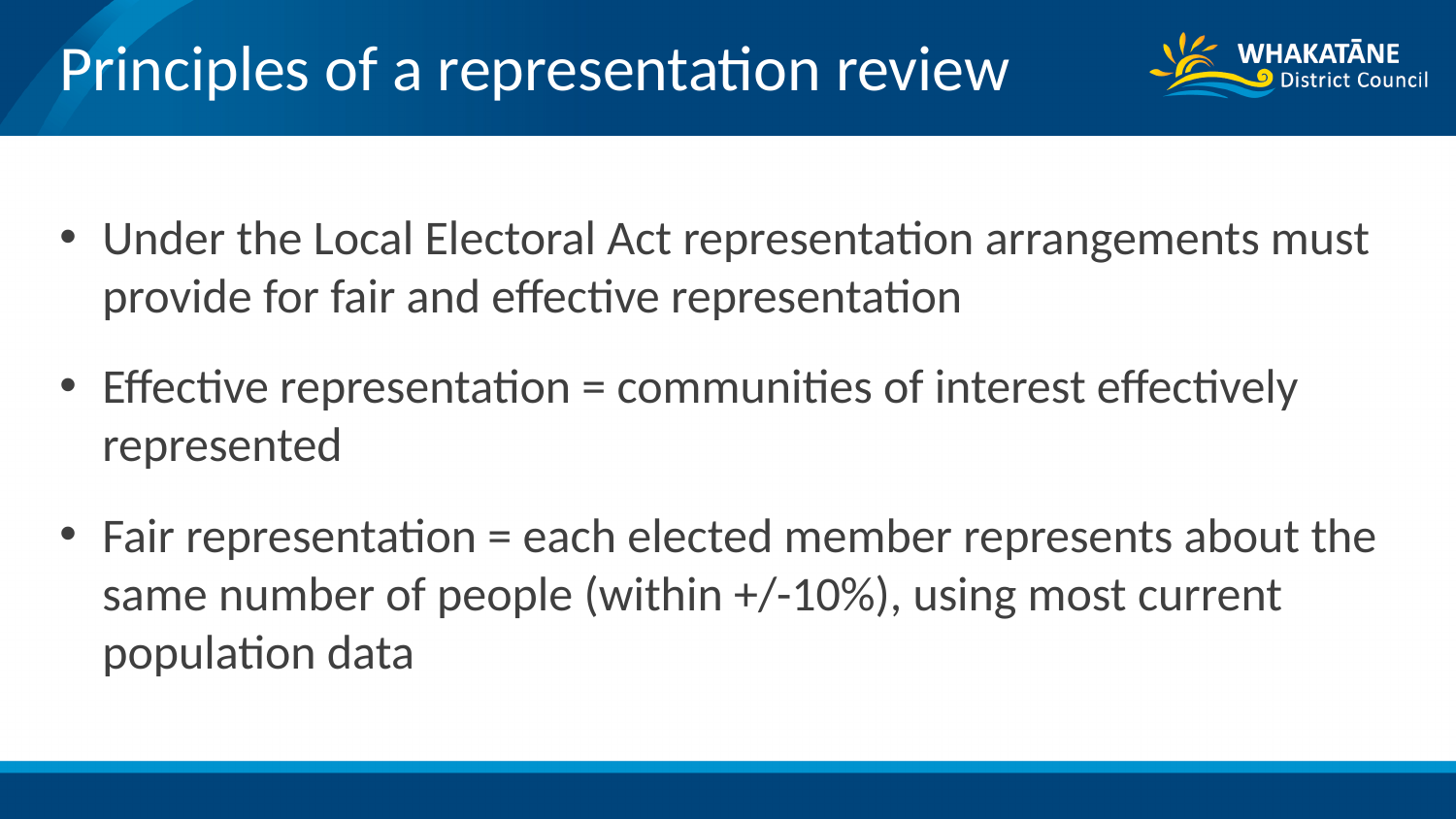

# Principles of a representation review

Under the Local Electoral Act representation arrangements must provide for fair and effective representation

Effective representation = communities of interest effectively represented

Fair representation = each elected member represents about the same number of people (within +/-10%), using most current population data